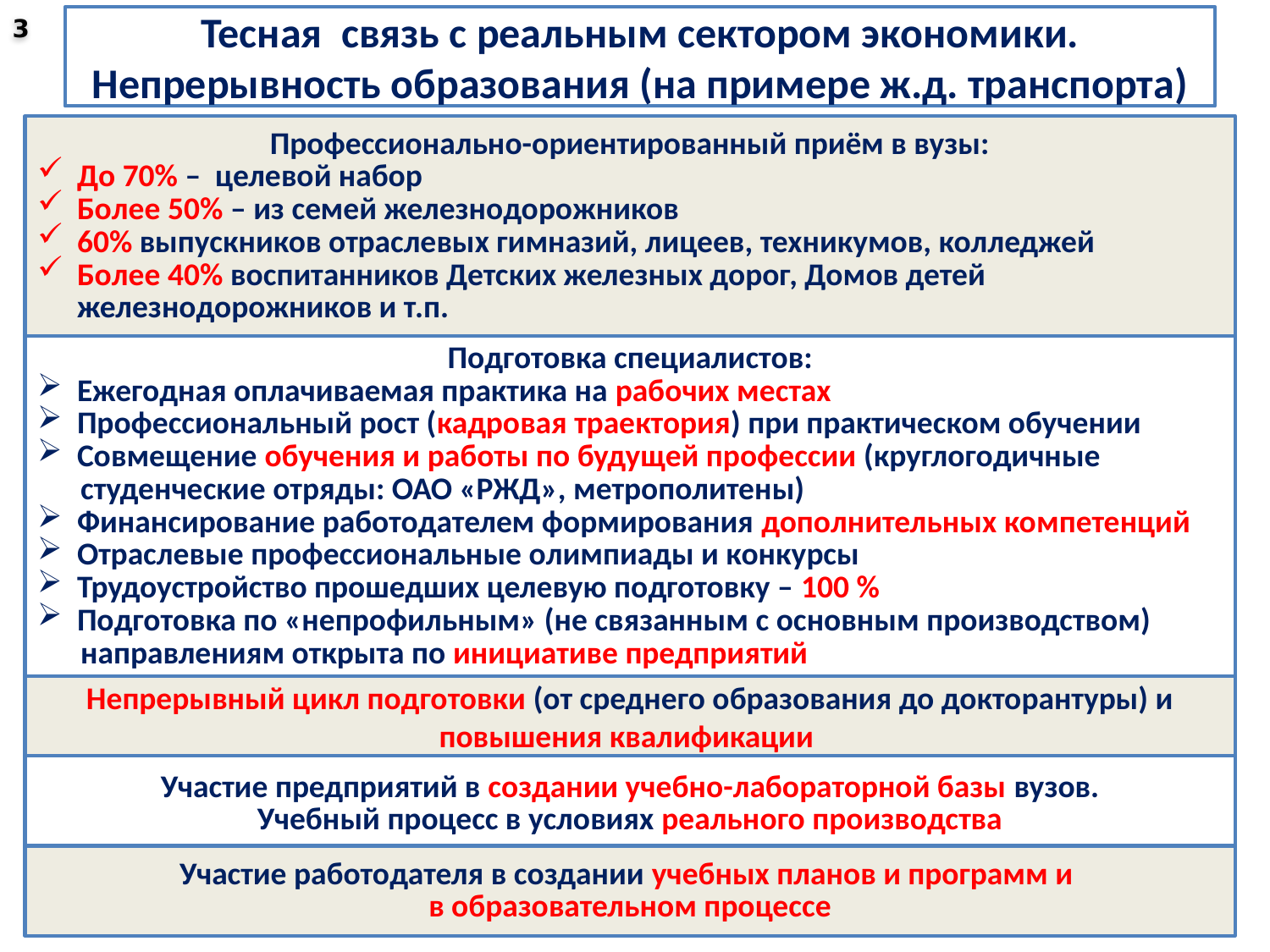

3
Тесная  связь с реальным сектором экономики. Непрерывность образования (на примере ж.д. транспорта)
Профессионально-ориентированный приём в вузы:
До 70% –  целевой набор
Более 50% – из семей железнодорожников
60% выпускников отраслевых гимназий, лицеев, техникумов, колледжей
Более 40% воспитанников Детских железных дорог, Домов детей железнодорожников и т.п.

Подготовка специалистов:
Ежегодная оплачиваемая практика на рабочих местах
Профессиональный рост (кадровая траектория) при практическом обучении
Совмещение обучения и работы по будущей профессии (круглогодичные
      студенческие отряды: ОАО «РЖД», метрополитены)
Финансирование работодателем формирования дополнительных компетенций
Отраслевые профессиональные олимпиады и конкурсы
Трудоустройство прошедших целевую подготовку – 100 %
Подготовка по «непрофильным» (не связанным с основным производством)
      направлениям открыта по инициативе предприятий

Непрерывный цикл подготовки (от среднего образования до докторантуры) и повышения квалификации

Участие предприятий в создании учебно-лабораторной базы вузов.
Учебный процесс в условиях реального производства

Участие работодателя в создании учебных планов и программ и
в образовательном процессе